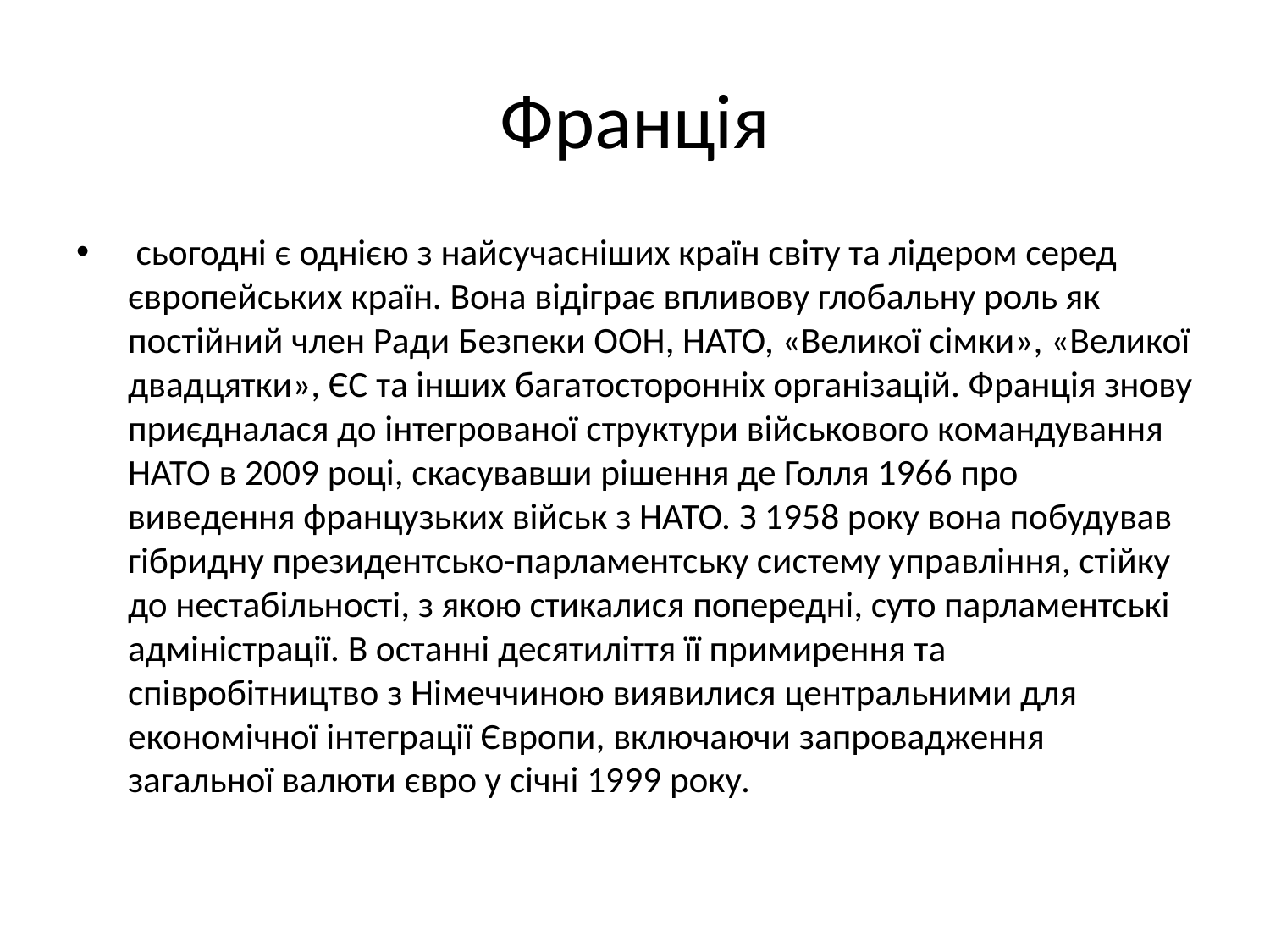

# Франція
 сьогодні є однією з найсучасніших країн світу та лідером серед європейських країн. Вона відіграє впливову глобальну роль як постійний член Ради Безпеки ООН, НАТО, «Великої сімки», «Великої двадцятки», ЄС та інших багатосторонніх організацій. Франція знову приєдналася до інтегрованої структури військового командування НАТО в 2009 році, скасувавши рішення де Голля 1966 про виведення французьких військ з НАТО. З 1958 року вона побудував гібридну президентсько-парламентську систему управління, стійку до нестабільності, з якою стикалися попередні, суто парламентські адміністрації. В останні десятиліття її примирення та співробітництво з Німеччиною виявилися центральними для економічної інтеграції Європи, включаючи запровадження загальної валюти євро у січні 1999 року.